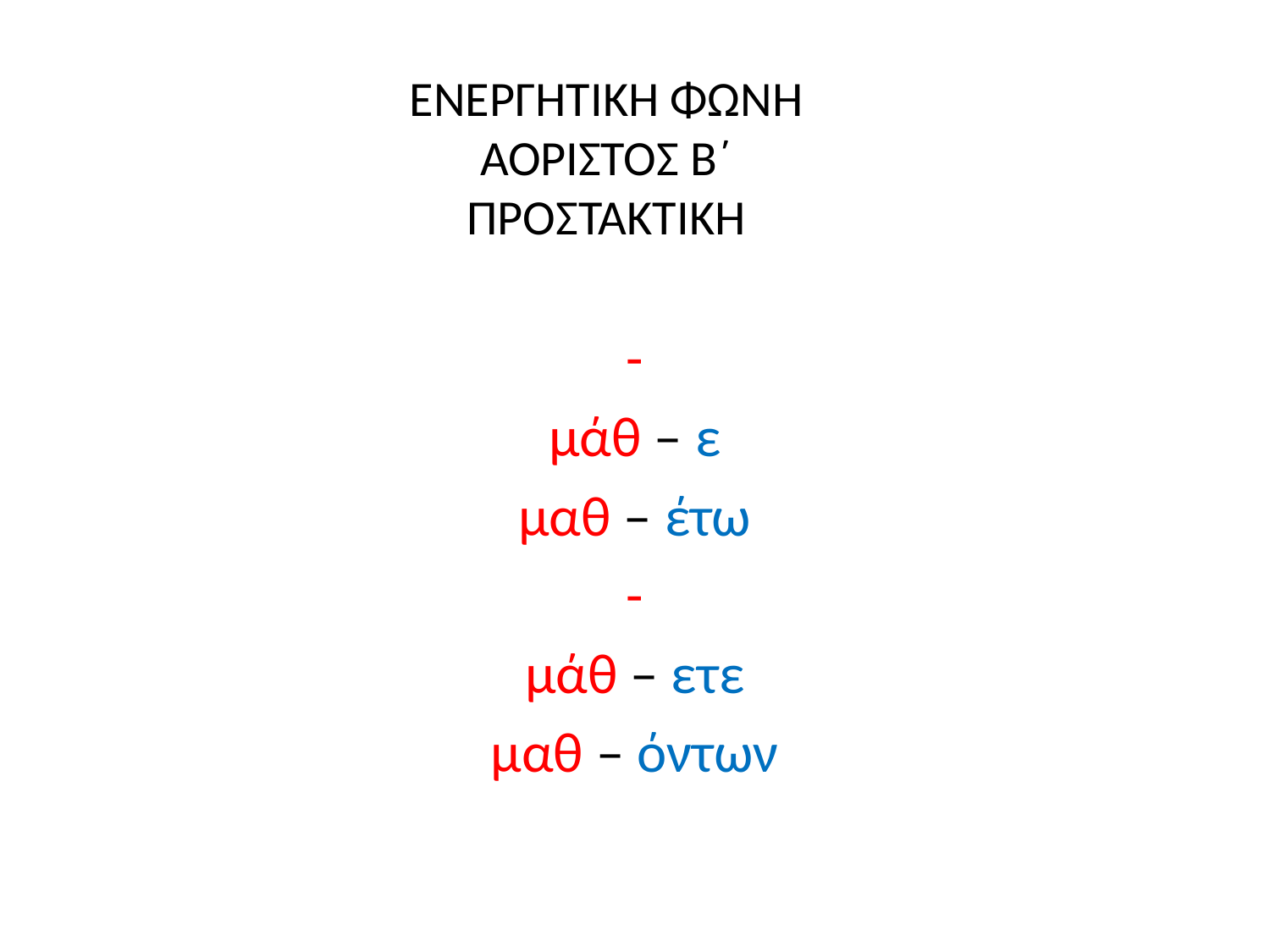

# ΕΝΕΡΓΗΤΙΚΗ ΦΩΝΗ ΑΟΡΙΣΤΟΣ Β΄ ΠΡΟΣΤΑΚΤΙΚΗ

 -
μάθ – ε
μαθ – έτω
 -
μάθ – ετε
μαθ – όντων